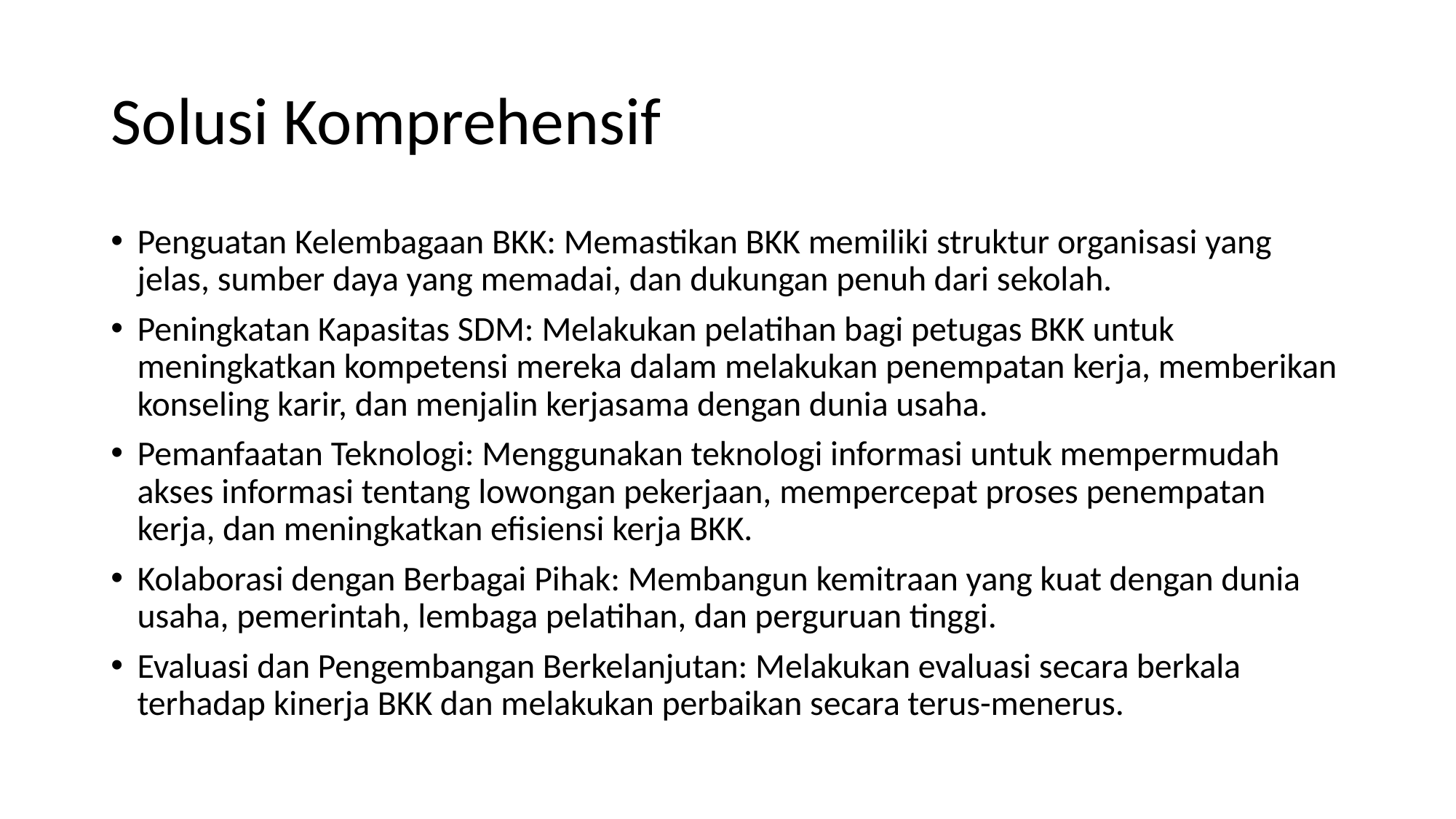

# Solusi Komprehensif
Penguatan Kelembagaan BKK: Memastikan BKK memiliki struktur organisasi yang jelas, sumber daya yang memadai, dan dukungan penuh dari sekolah.
Peningkatan Kapasitas SDM: Melakukan pelatihan bagi petugas BKK untuk meningkatkan kompetensi mereka dalam melakukan penempatan kerja, memberikan konseling karir, dan menjalin kerjasama dengan dunia usaha.
Pemanfaatan Teknologi: Menggunakan teknologi informasi untuk mempermudah akses informasi tentang lowongan pekerjaan, mempercepat proses penempatan kerja, dan meningkatkan efisiensi kerja BKK.
Kolaborasi dengan Berbagai Pihak: Membangun kemitraan yang kuat dengan dunia usaha, pemerintah, lembaga pelatihan, dan perguruan tinggi.
Evaluasi dan Pengembangan Berkelanjutan: Melakukan evaluasi secara berkala terhadap kinerja BKK dan melakukan perbaikan secara terus-menerus.